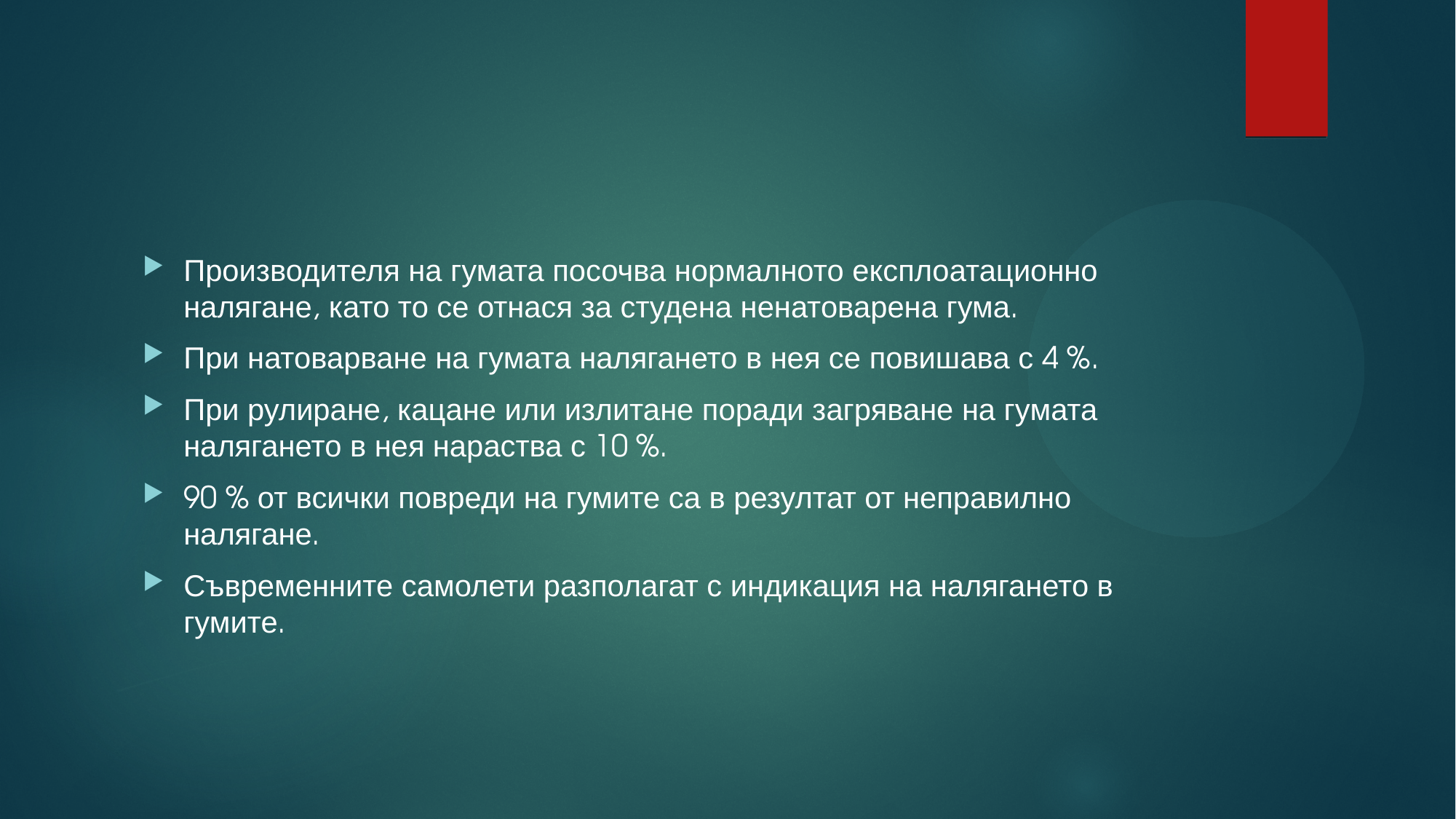

#
Производителя на гумата посочва нормалното експлоатационно налягане, като то се отнася за студена ненатоварена гума.
При натоварване на гумата налягането в нея се повишава с 4 %.
При рулиране, кацане или излитане поради загряване на гумата налягането в нея нараства с 10 %.
90 % от всички повреди на гумите са в резултат от неправилно налягане.
Съвременните самолети разполагат с индикация на налягането в гумите.